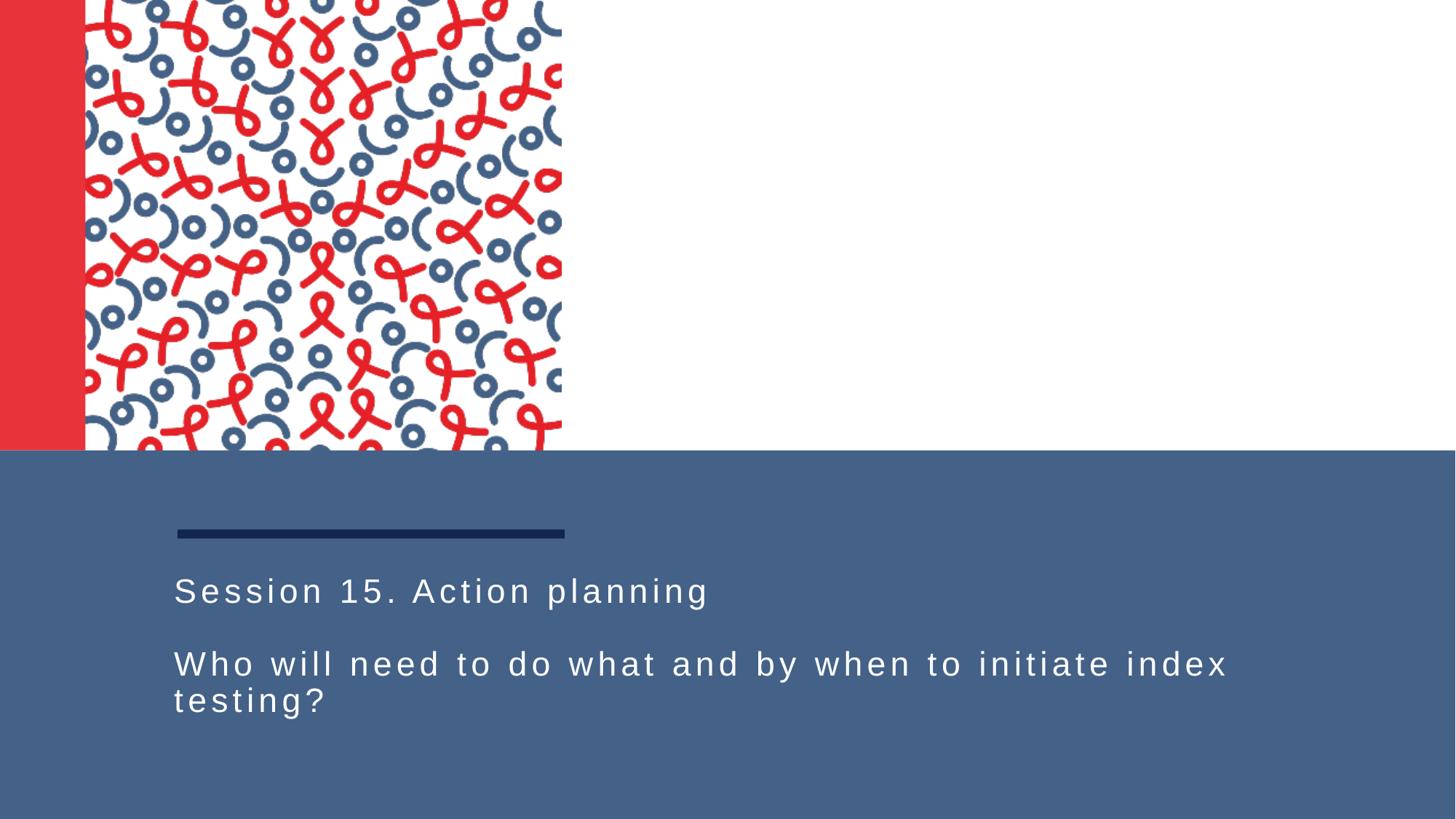

# Session 15. Action planning Who will need to do what and by when to initiate index testing?